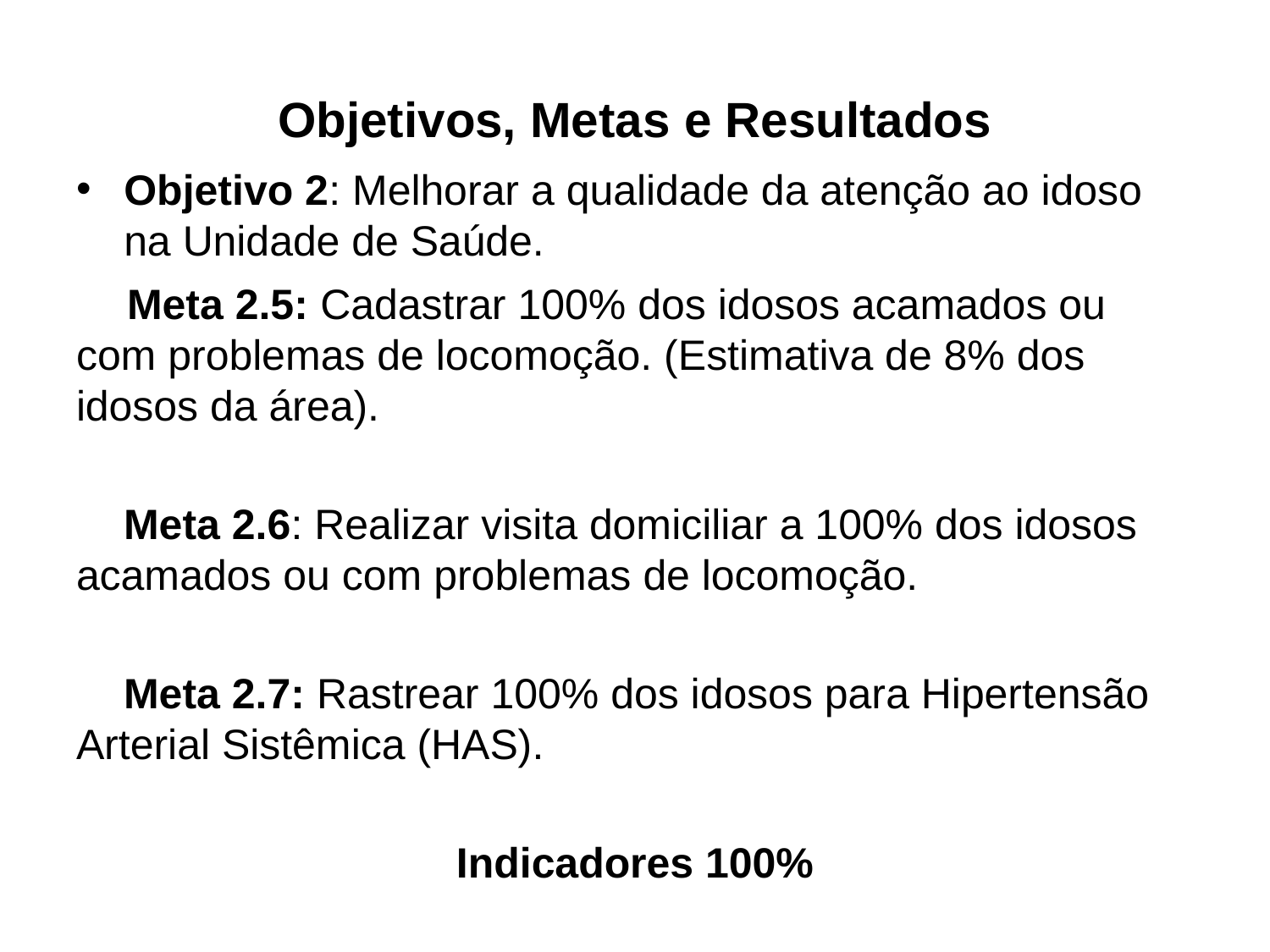

# Objetivos, Metas e Resultados
Objetivo 2: Melhorar a qualidade da atenção ao idoso na Unidade de Saúde.
    Meta 2.5: Cadastrar 100% dos idosos acamados ou com problemas de locomoção. (Estimativa de 8% dos idosos da área).

    Meta 2.6: Realizar visita domiciliar a 100% dos idosos acamados ou com problemas de locomoção.

    Meta 2.7: Rastrear 100% dos idosos para Hipertensão Arterial Sistêmica (HAS).

Indicadores 100%